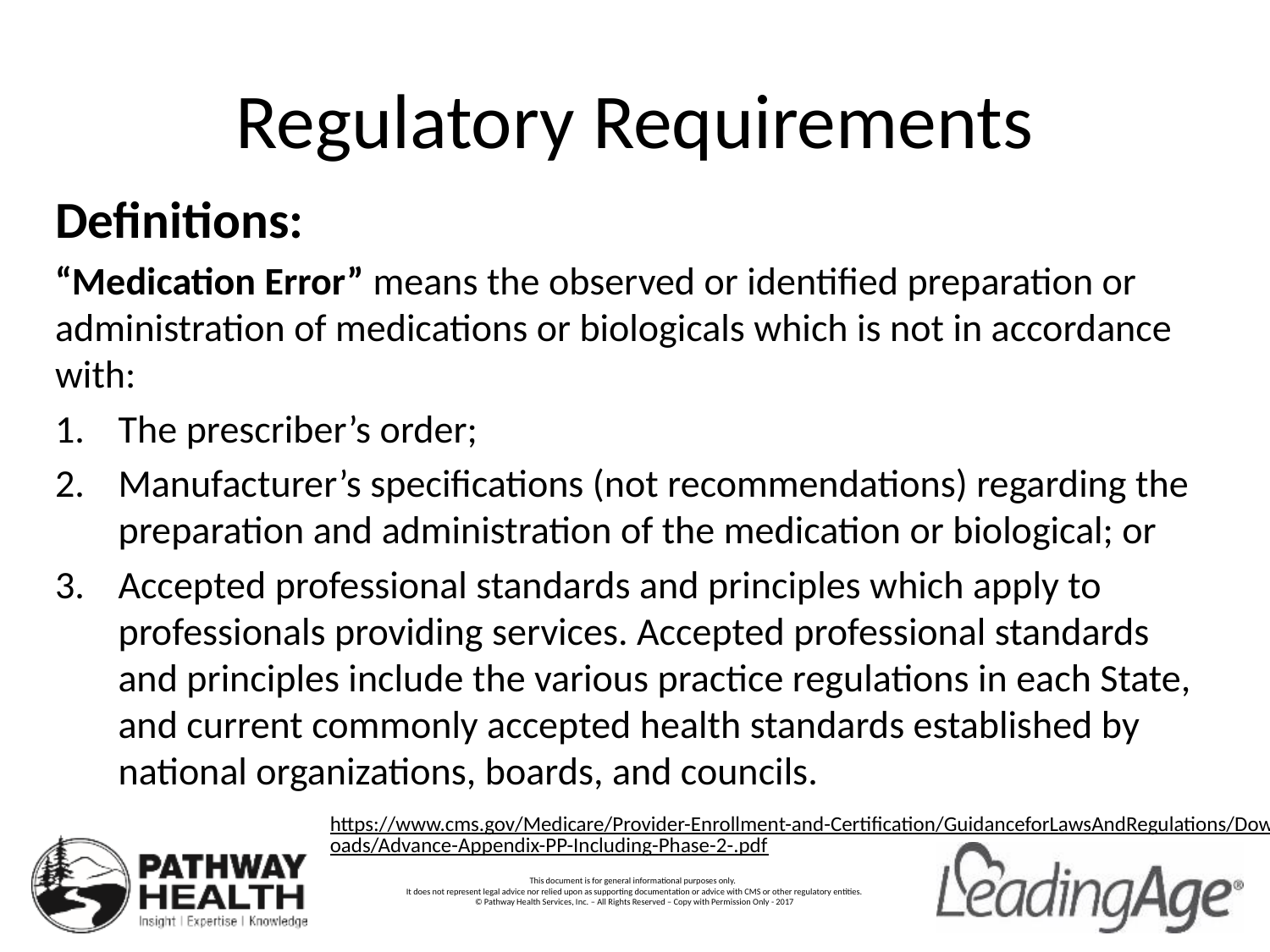

# Regulatory Requirements
Definitions:
“Medication Error” means the observed or identified preparation or administration of medications or biologicals which is not in accordance with:
The prescriber’s order;
Manufacturer’s specifications (not recommendations) regarding the preparation and administration of the medication or biological; or
Accepted professional standards and principles which apply to professionals providing services. Accepted professional standards and principles include the various practice regulations in each State, and current commonly accepted health standards established by national organizations, boards, and councils.

https://www.cms.gov/Medicare/Provider-Enrollment-and-Certification/GuidanceforLawsAndRegulations/Downloads/Advance-Appendix-PP-Including-Phase-2-.pdf